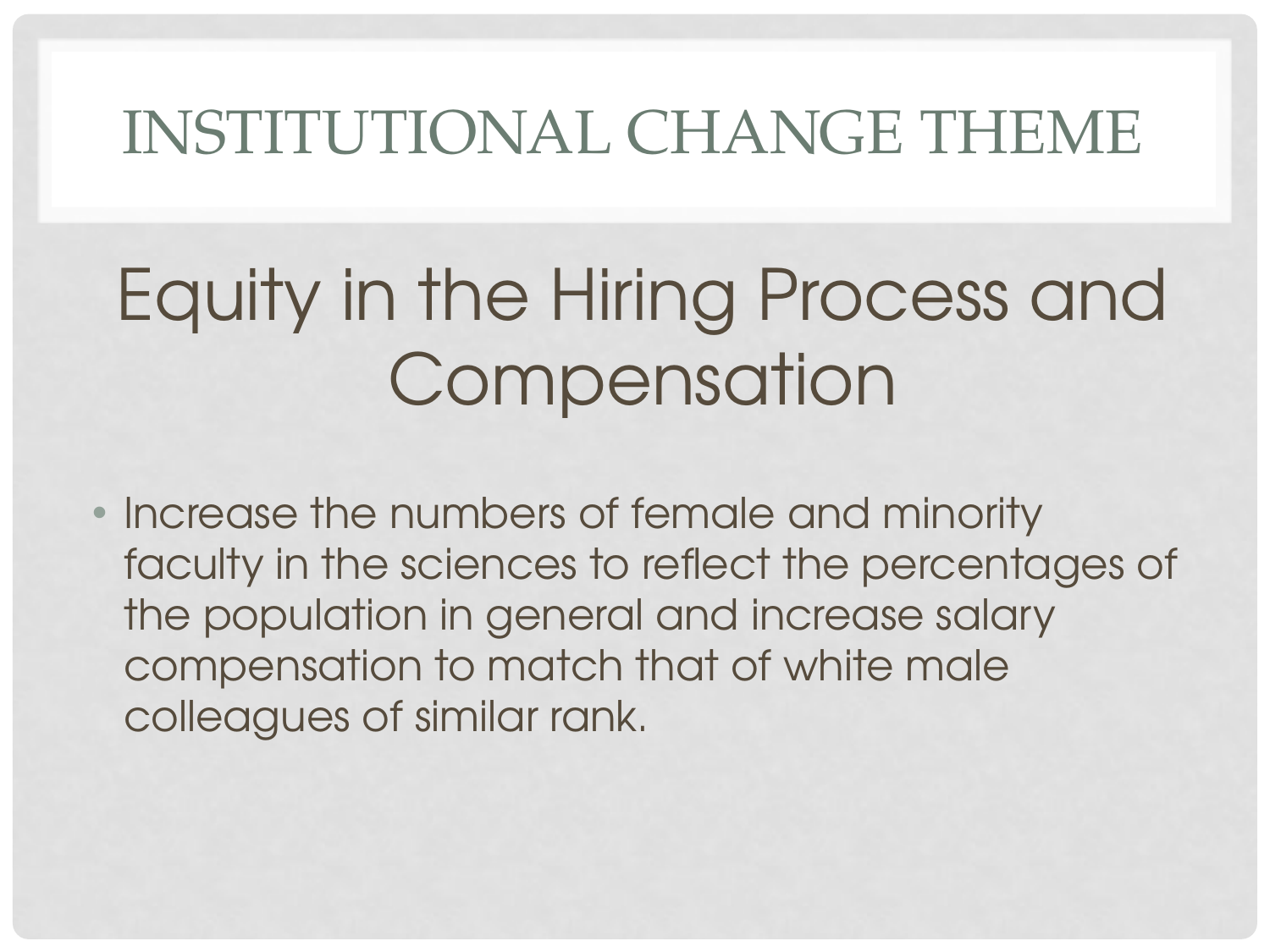

# Institutional Change Theme
Equity in the Hiring Process and Compensation

Increase the numbers of female and minority faculty in the sciences to reflect the percentages of the population in general and increase salary compensation to match that of white male colleagues of similar rank.